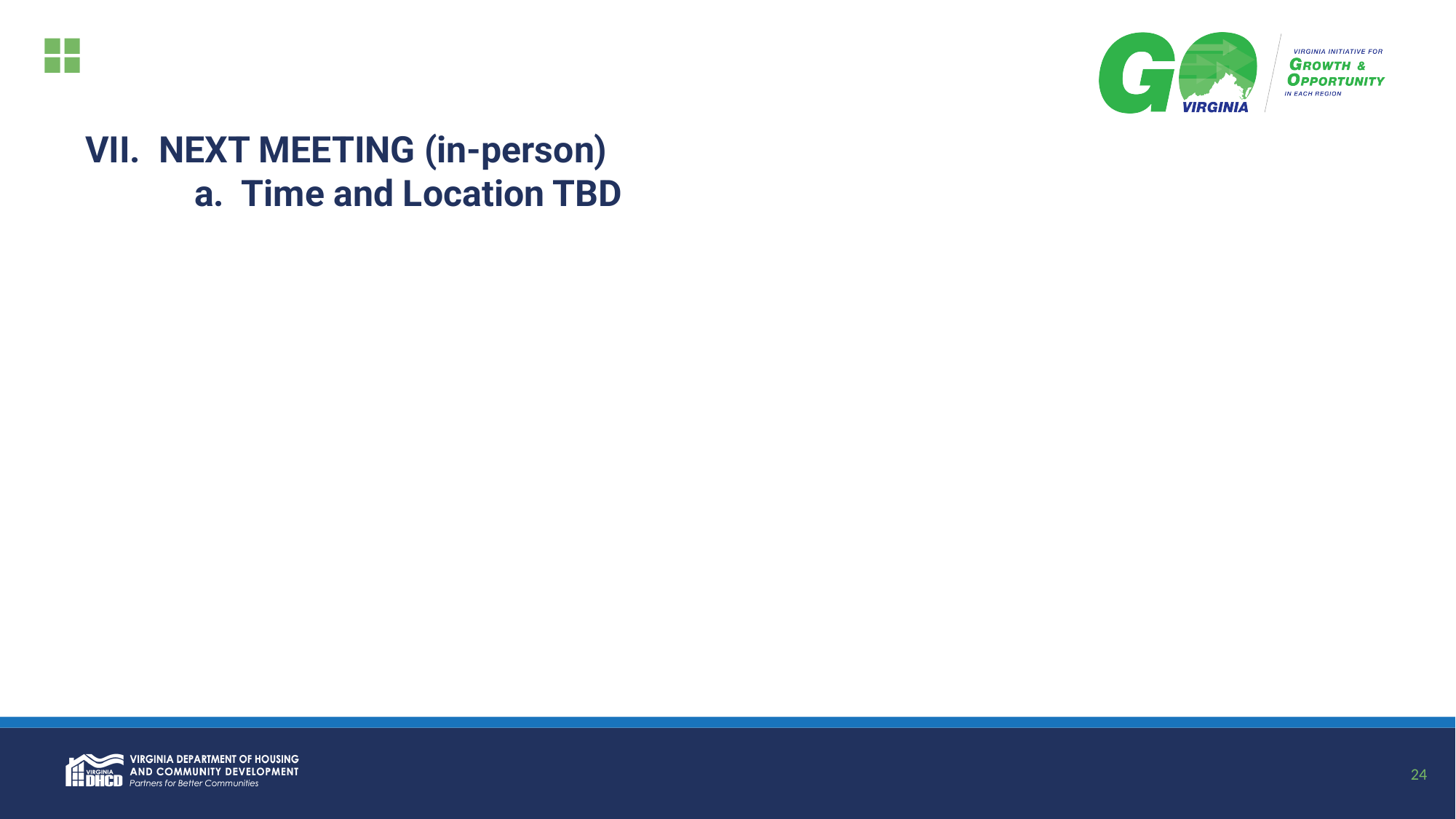

# VII.  NEXT MEETING (in-person) a.  Time and Location TBD
24
24